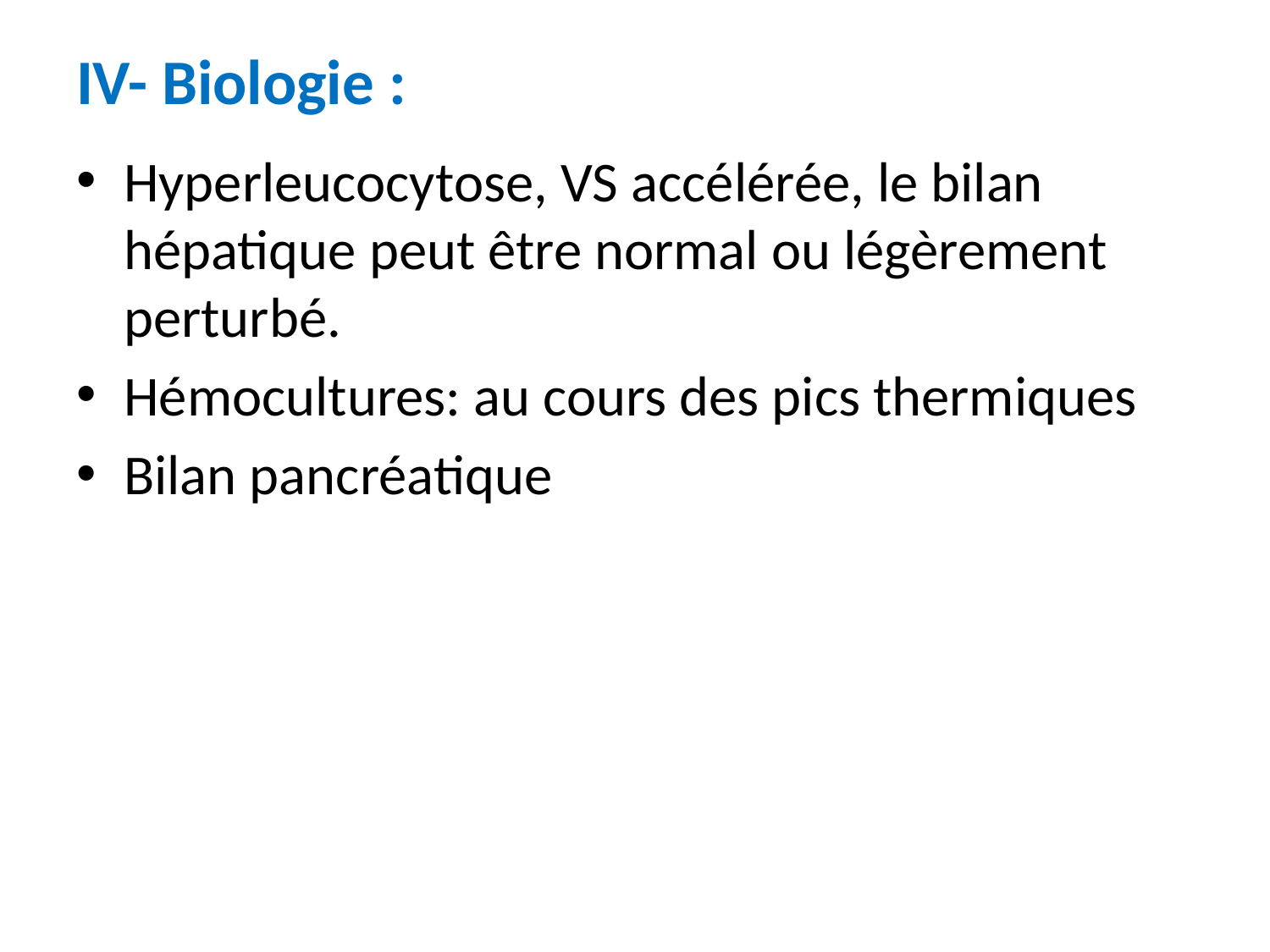

# IV- Biologie :
Hyperleucocytose, VS accélérée, le bilan hépatique peut être normal ou légèrement perturbé.
Hémocultures: au cours des pics thermiques
Bilan pancréatique